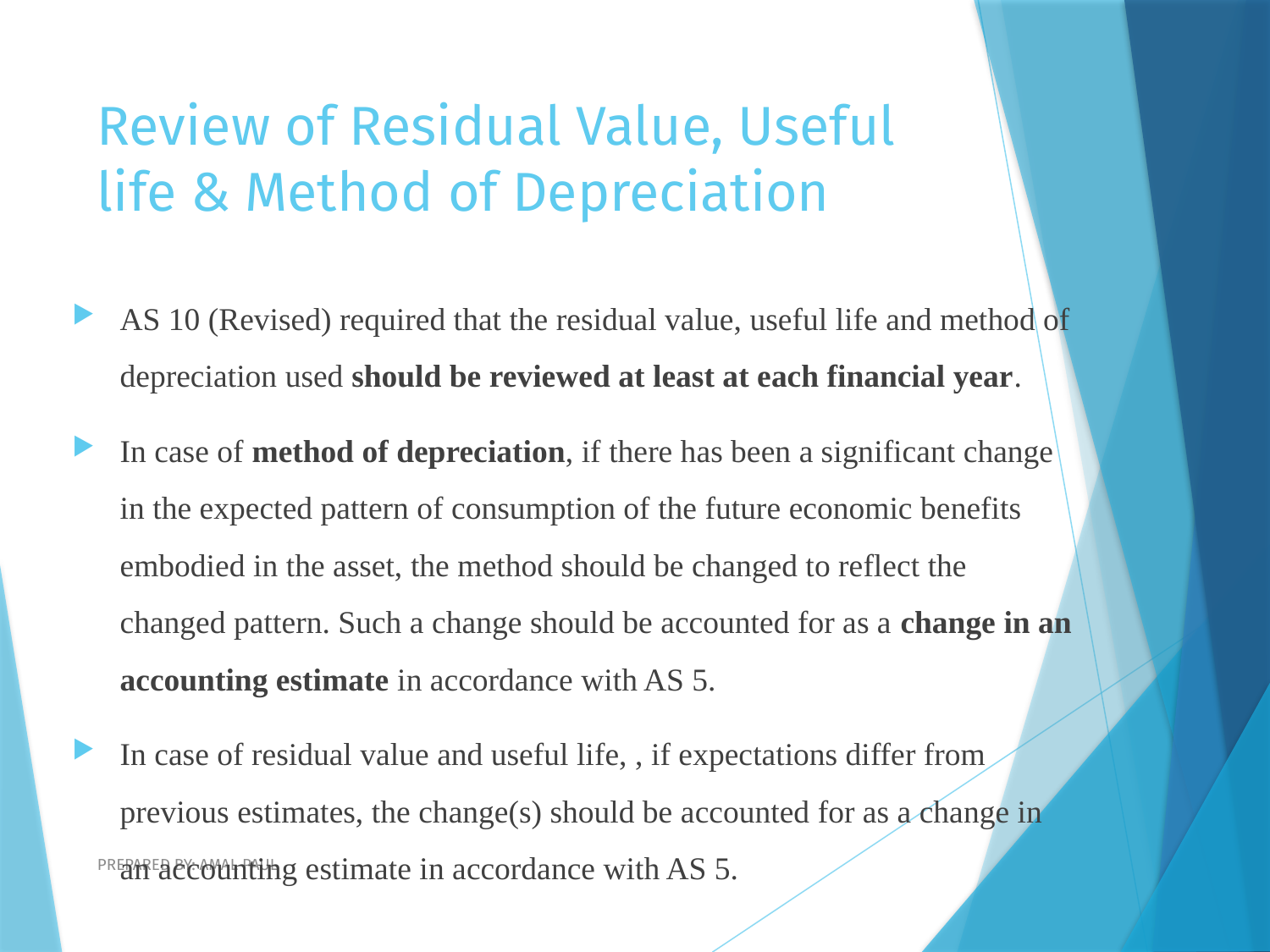

# Review of Residual Value, Useful life & Method of Depreciation
AS 10 (Revised) required that the residual value, useful life and method of depreciation used should be reviewed at least at each financial year.
In case of method of depreciation, if there has been a significant change in the expected pattern of consumption of the future economic benefits embodied in the asset, the method should be changed to reflect the changed pattern. Such a change should be accounted for as a change in an accounting estimate in accordance with AS 5.
In case of residual value and useful life, , if expectations differ from previous estimates, the change(s) should be accounted for as a change in an accounting estimate in accordance with AS 5.
PREPARED BY: AMAL PAUL